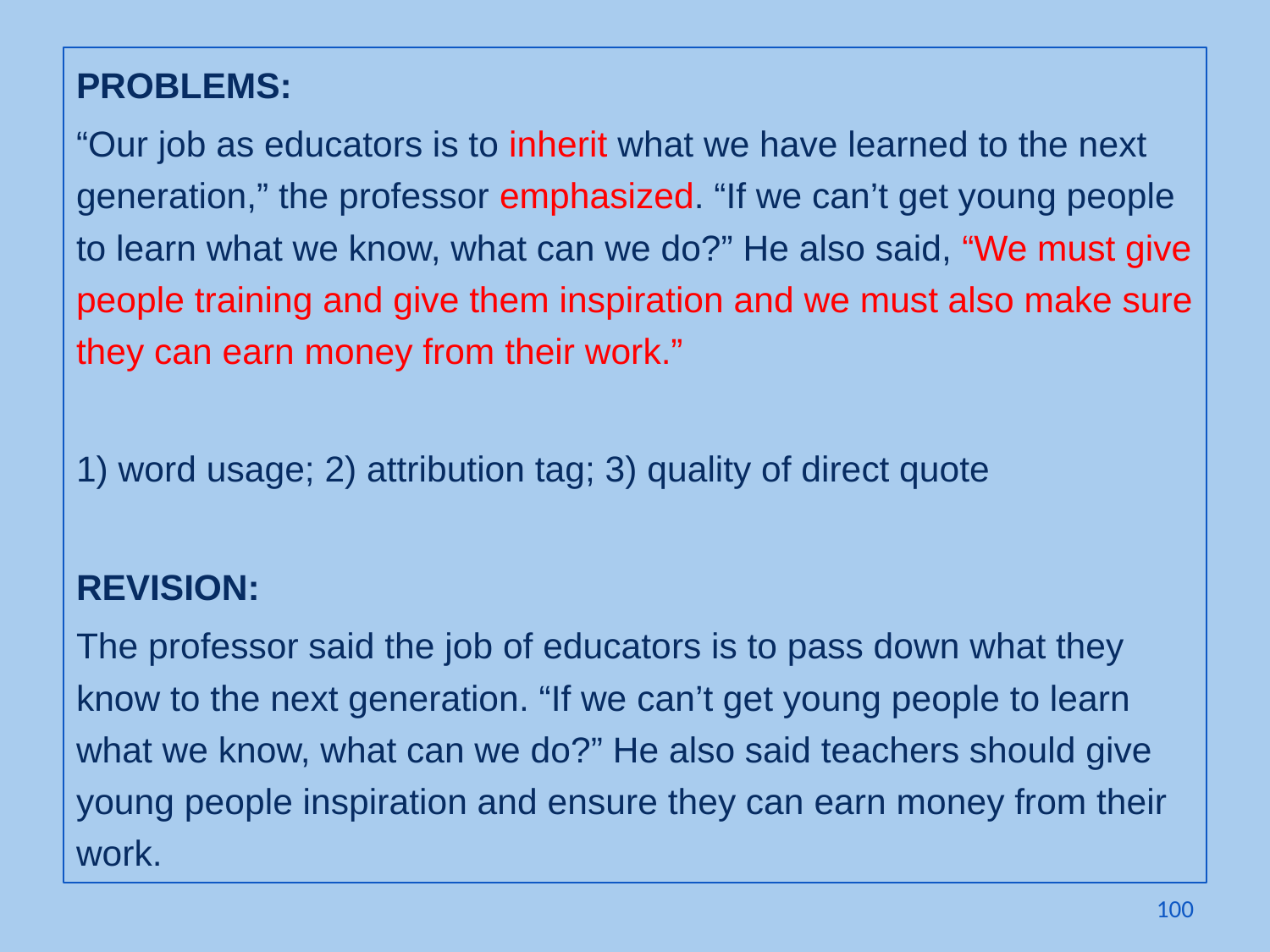

PROBLEMS:
“Our job as educators is to inherit what we have learned to the next generation,” the professor emphasized. “If we can’t get young people to learn what we know, what can we do?” He also said, “We must give people training and give them inspiration and we must also make sure they can earn money from their work.”

1) word usage; 2) attribution tag; 3) quality of direct quote

REVISION:
The professor said the job of educators is to pass down what they know to the next generation. “If we can’t get young people to learn what we know, what can we do?” He also said teachers should give young people inspiration and ensure they can earn money from their work.
100